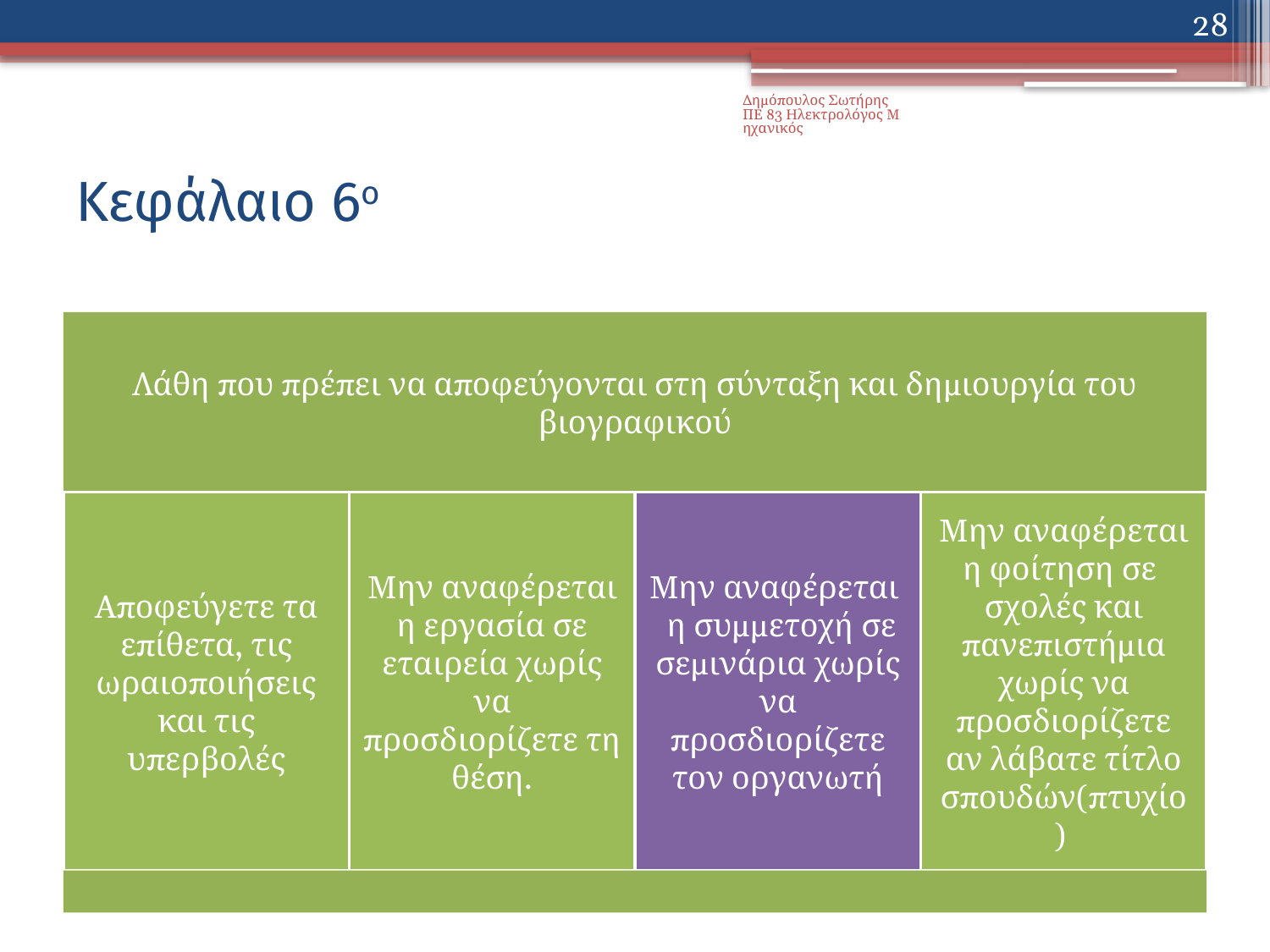

28
Δημόπουλος Σωτήρης ΠΕ 83 Ηλεκτρολόγος Μηχανικός
# Κεφάλαιο 6ο
Λάθη που πρέπει να αποφεύγονται στη σύνταξη και δημιουργία του βιογραφικού
Αποφεύγετε τα επίθετα, τις ωραιοποιήσεις και τις υπερβολές
Μην αναφέρεται η φοίτηση σε  σχολές και πανεπιστήμια χωρίς να προσδιορίζετε αν λάβατε τίτλο σπουδών(πτυχίο)